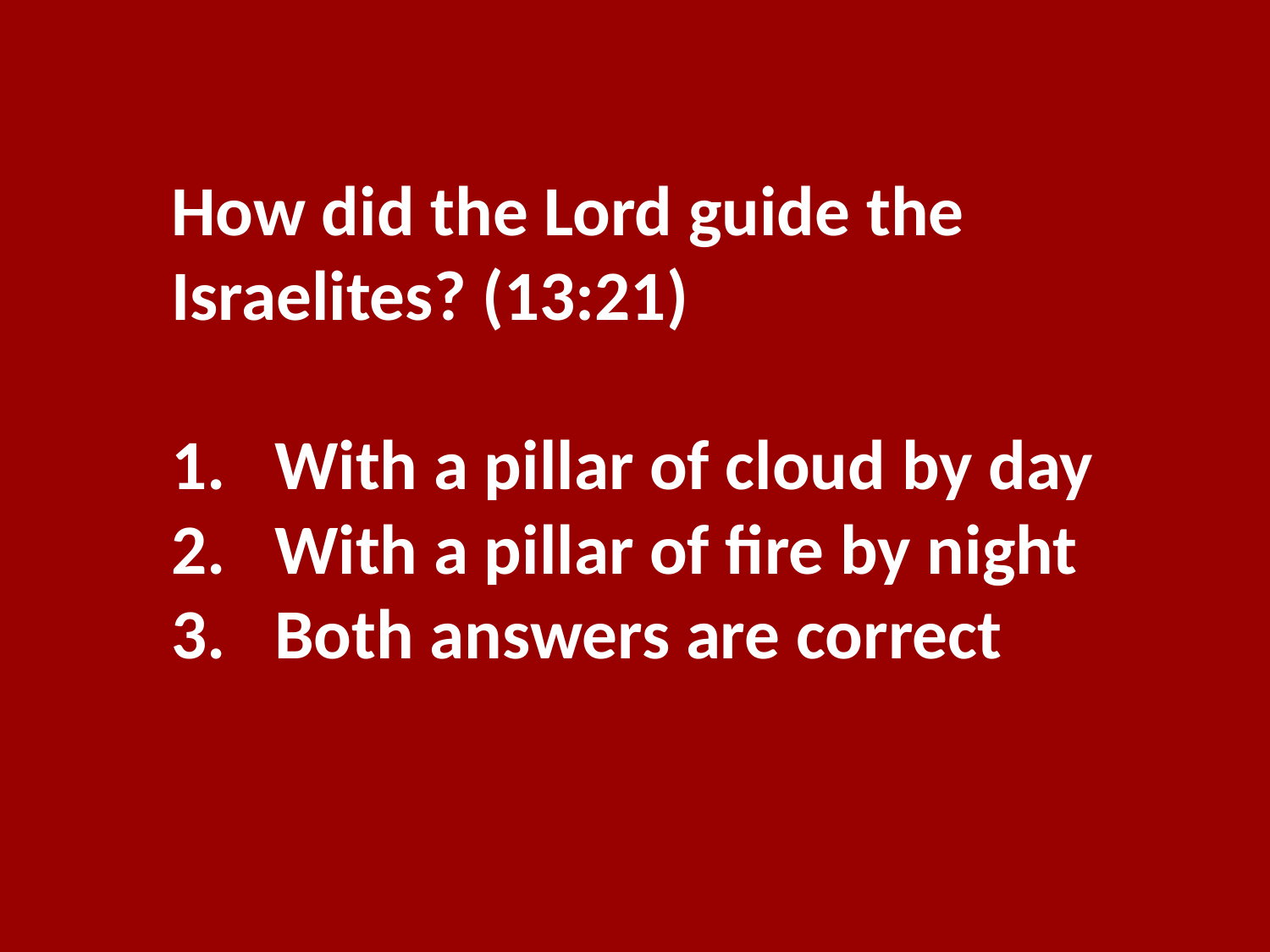

How did the Lord guide the Israelites? (13:21)

With a pillar of cloud by day
With a pillar of fire by night
Both answers are correct